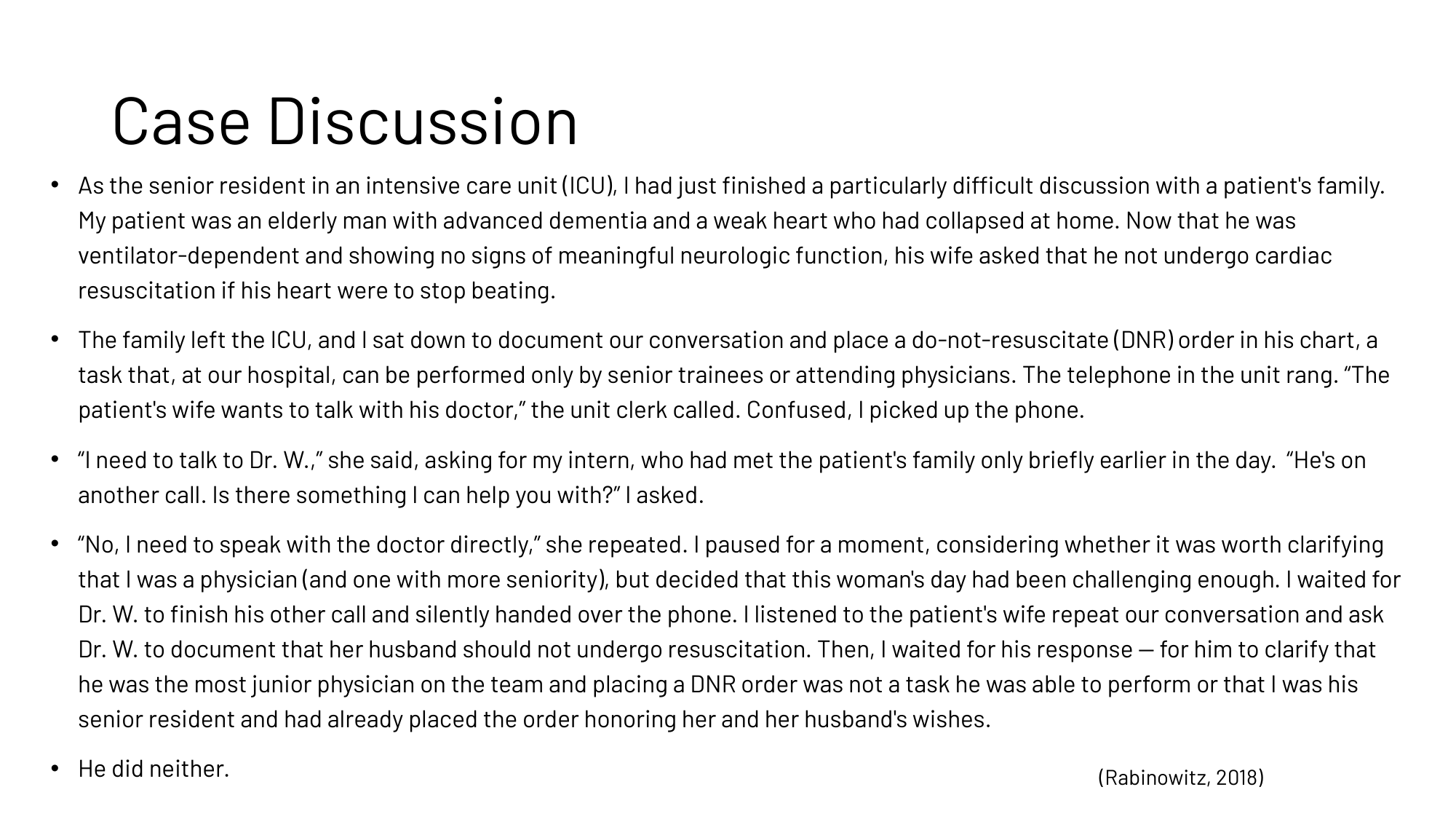

# Case Discussion
As the senior resident in an intensive care unit (ICU), I had just finished a particularly difficult discussion with a patient's family. My patient was an elderly man with advanced dementia and a weak heart who had collapsed at home. Now that he was ventilator-dependent and showing no signs of meaningful neurologic function, his wife asked that he not undergo cardiac resuscitation if his heart were to stop beating.
The family left the ICU, and I sat down to document our conversation and place a do-not-resuscitate (DNR) order in his chart, a task that, at our hospital, can be performed only by senior trainees or attending physicians. The telephone in the unit rang. “The patient's wife wants to talk with his doctor,” the unit clerk called. Confused, I picked up the phone.
“I need to talk to Dr. W.,” she said, asking for my intern, who had met the patient's family only briefly earlier in the day.  “He's on another call. Is there something I can help you with?” I asked.
“No, I need to speak with the doctor directly,” she repeated. I paused for a moment, considering whether it was worth clarifying that I was a physician (and one with more seniority), but decided that this woman's day had been challenging enough. I waited for Dr. W. to finish his other call and silently handed over the phone. I listened to the patient's wife repeat our conversation and ask Dr. W. to document that her husband should not undergo resuscitation. Then, I waited for his response — for him to clarify that he was the most junior physician on the team and placing a DNR order was not a task he was able to perform or that I was his senior resident and had already placed the order honoring her and her husband's wishes.
He did neither.
(Rabinowitz, 2018)